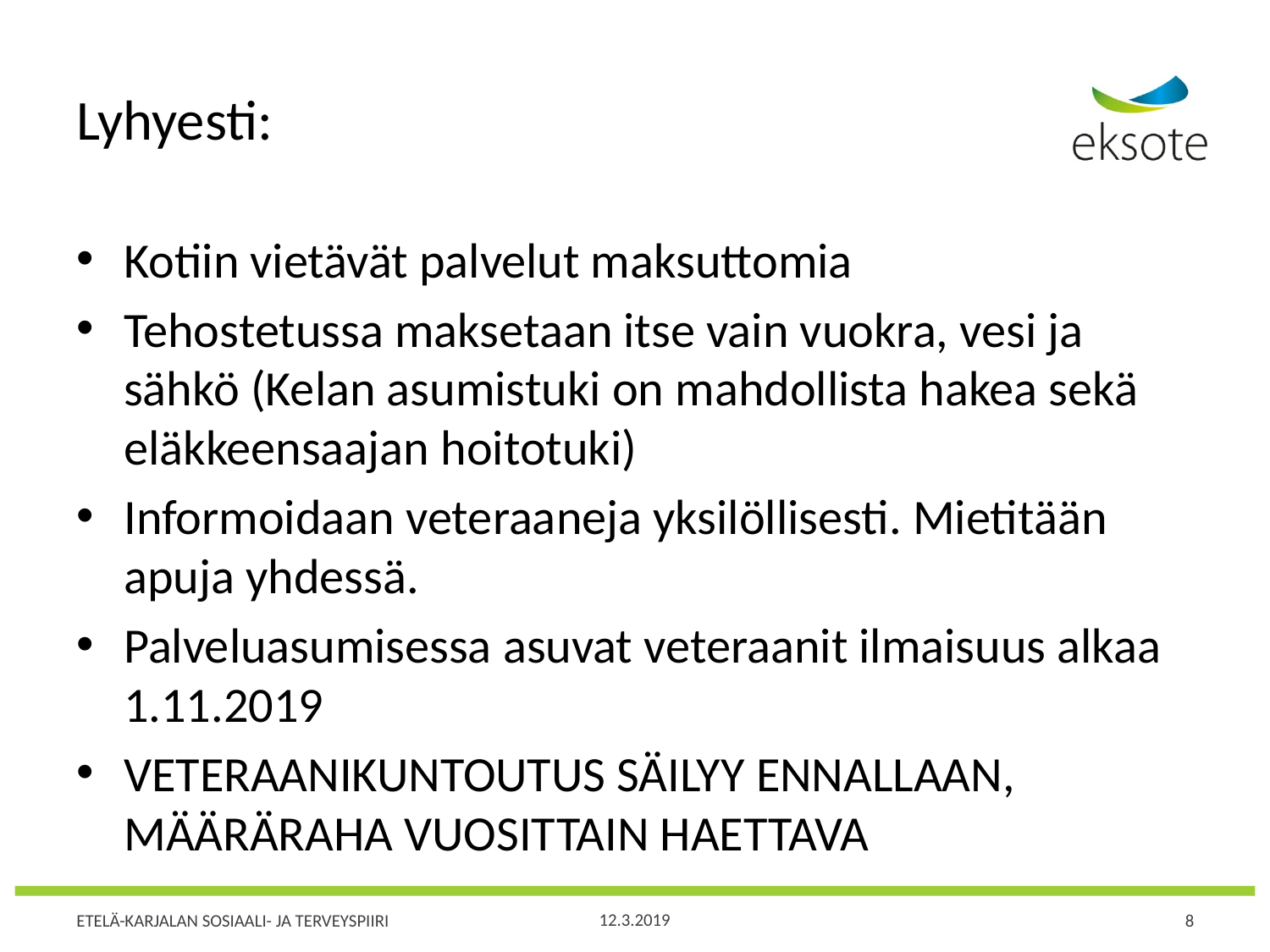

# Lyhyesti:
Kotiin vietävät palvelut maksuttomia
Tehostetussa maksetaan itse vain vuokra, vesi ja sähkö (Kelan asumistuki on mahdollista hakea sekä eläkkeensaajan hoitotuki)
Informoidaan veteraaneja yksilöllisesti. Mietitään apuja yhdessä.
Palveluasumisessa asuvat veteraanit ilmaisuus alkaa 1.11.2019
VETERAANIKUNTOUTUS SÄILYY ENNALLAAN, MÄÄRÄRAHA VUOSITTAIN HAETTAVA

12.3.2019
8
ETELÄ-KARJALAN SOSIAALI- JA TERVEYSPIIRI